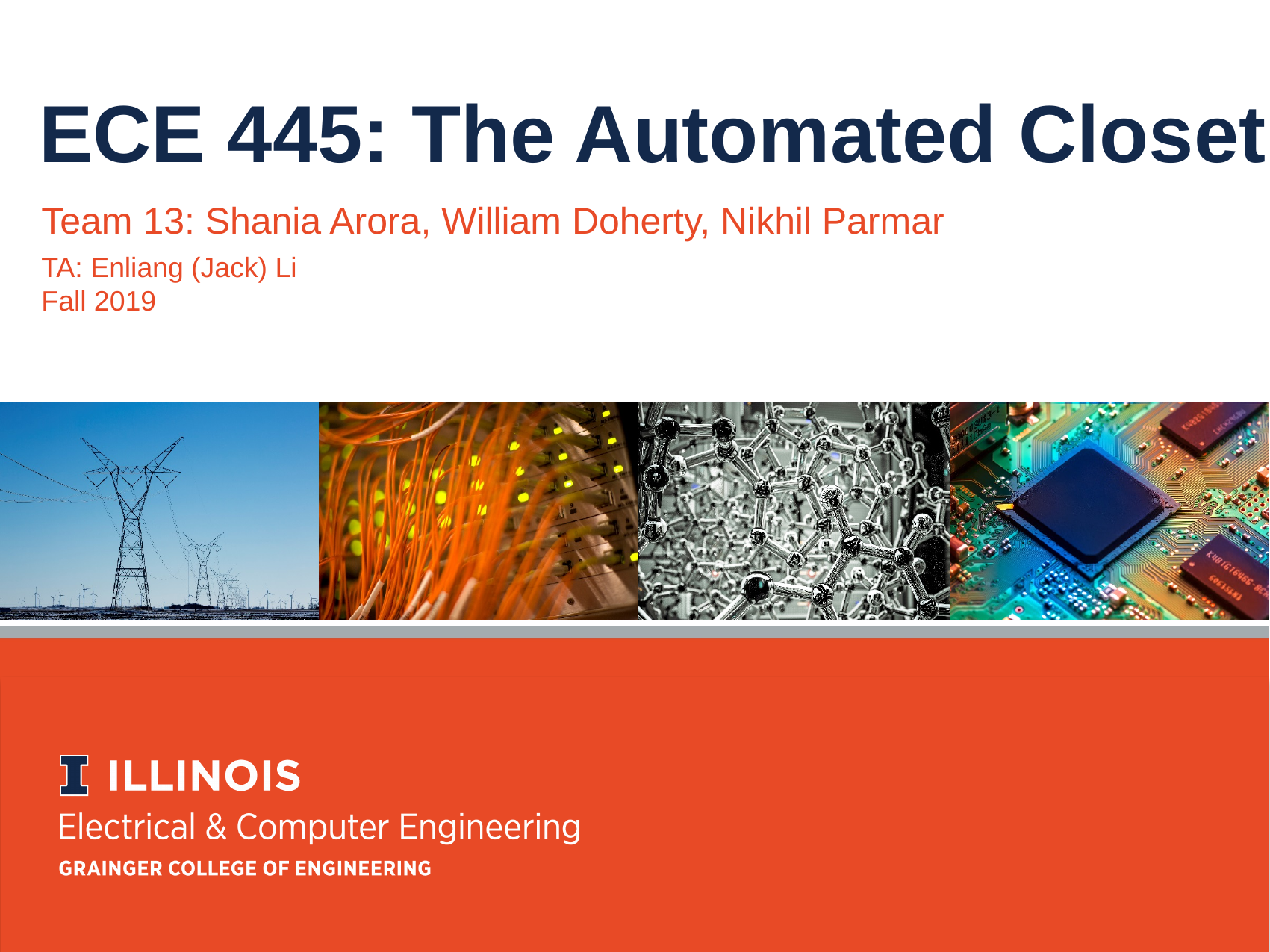

ECE 445: The Automated Closet
Team 13: Shania Arora, William Doherty, Nikhil Parmar
TA: Enliang (Jack) Li
Fall 2019